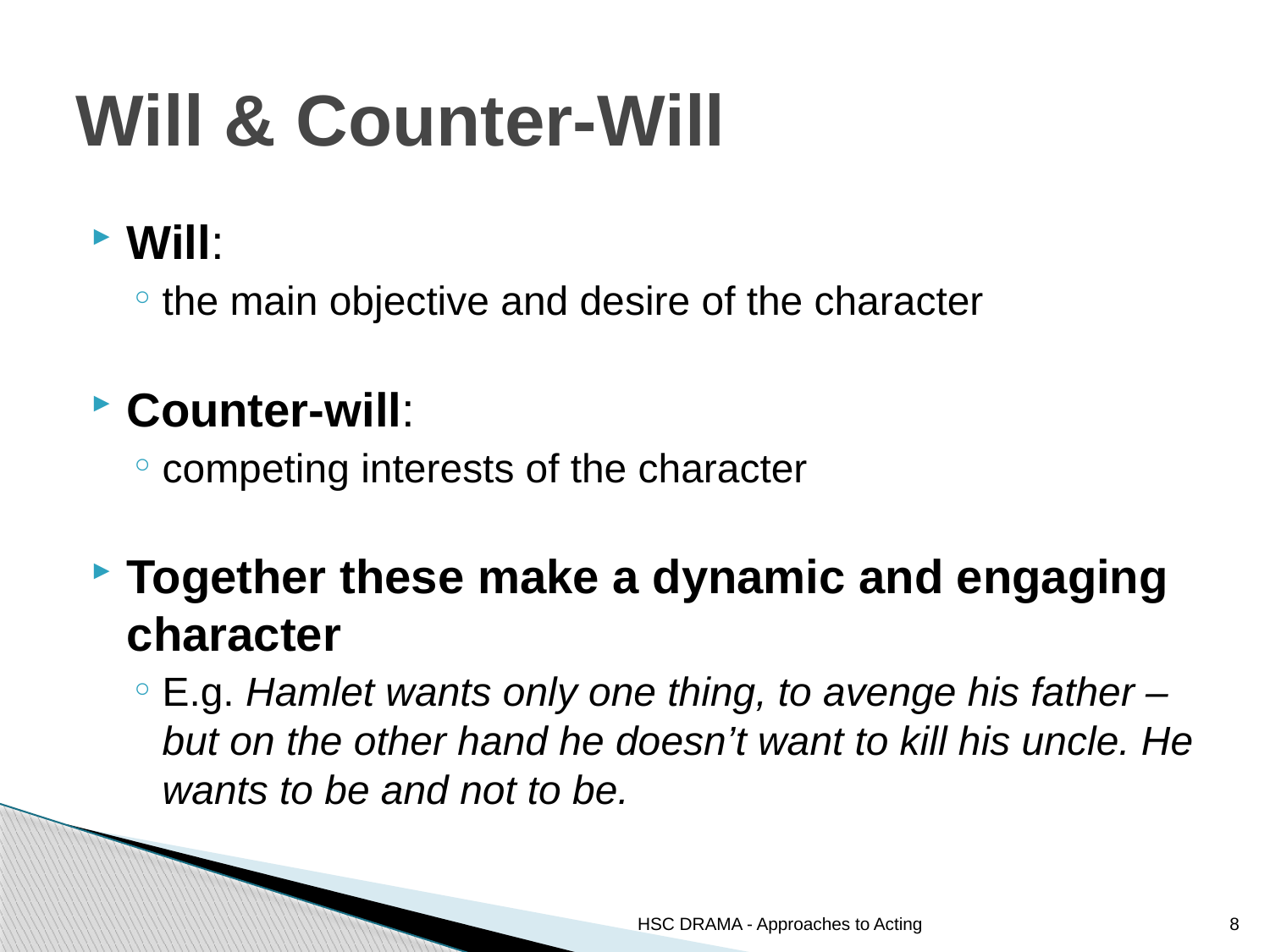

# Will & Counter-Will
Will:
the main objective and desire of the character
Counter-will:
competing interests of the character
Together these make a dynamic and engaging character
E.g. Hamlet wants only one thing, to avenge his father – but on the other hand he doesn’t want to kill his uncle. He wants to be and not to be.
HSC DRAMA - Approaches to Acting
8